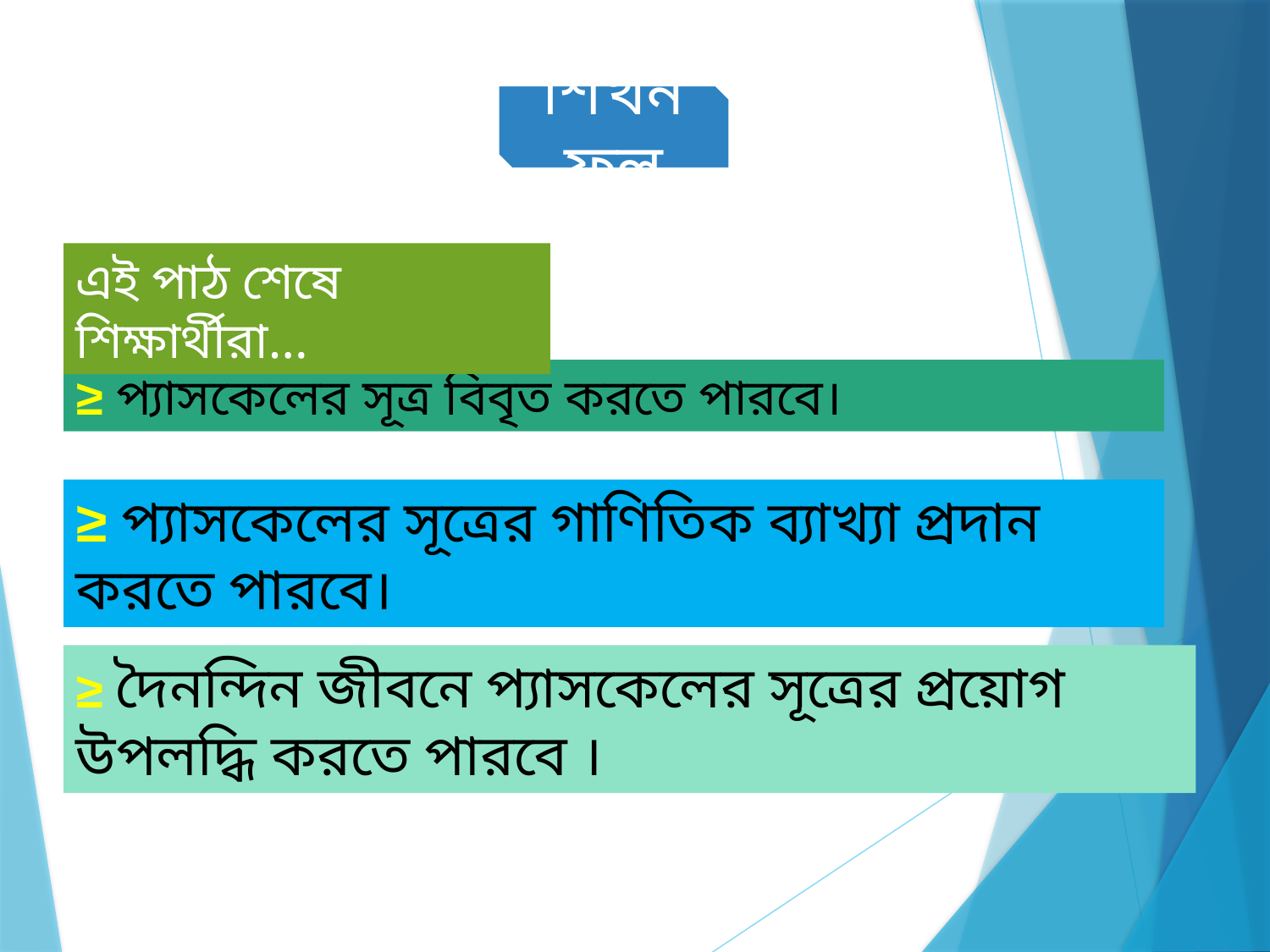

শিখনফল
এই পাঠ শেষে শিক্ষার্থীরা…
≥ প্যাসকেলের সূত্র বিবৃত করতে পারবে।
≥ প্যাসকেলের সূত্রের গাণিতিক ব্যাখ্যা প্রদান করতে পারবে।
≥ দৈনন্দিন জীবনে প্যাসকেলের সূত্রের প্রয়োগ উপলদ্ধি করতে পারবে ।